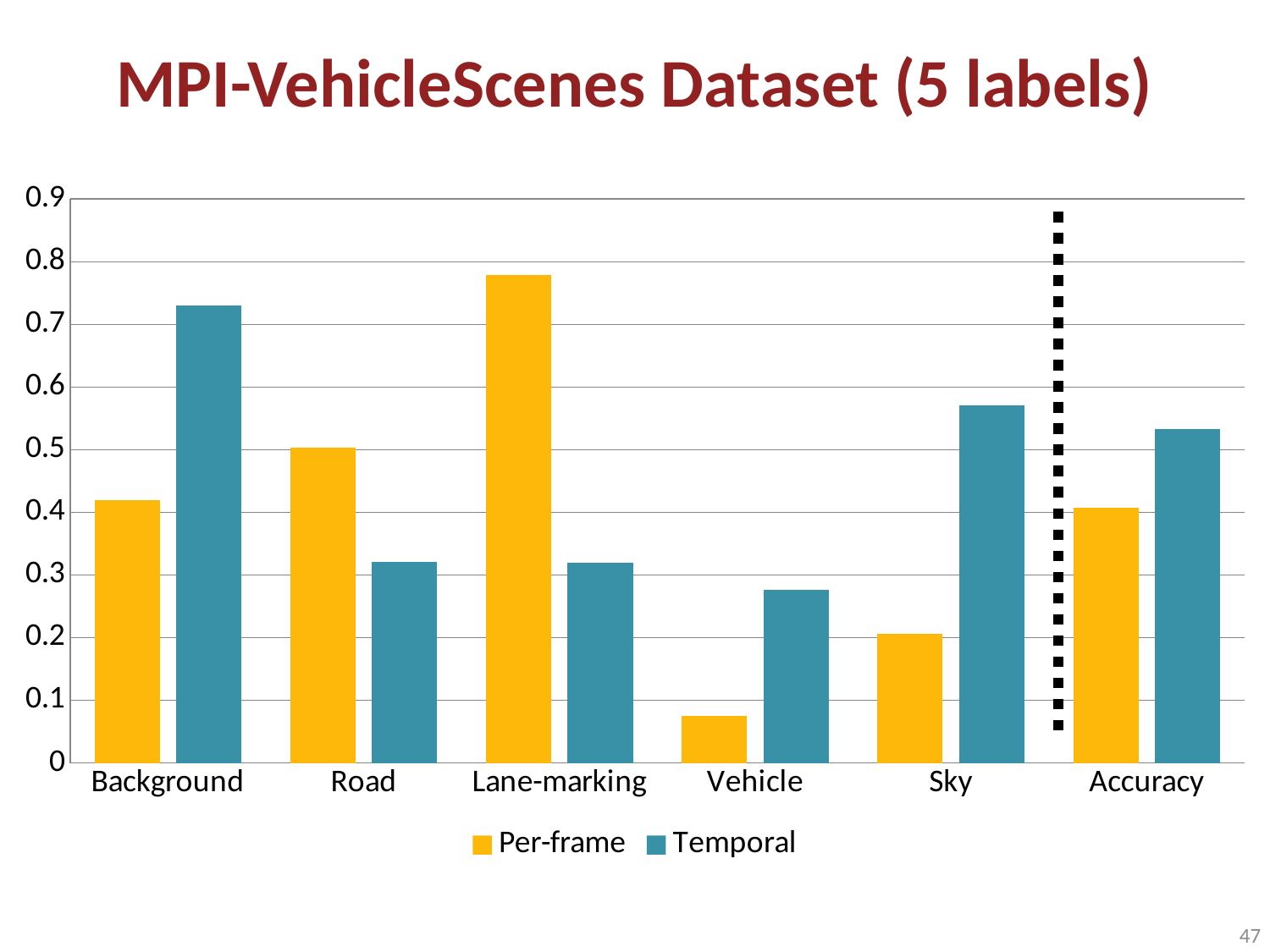

# MPI-VehicleScenes Dataset (5 labels)

### Chart

| Category | Per-frame | Temporal |
|---|---|---|
| Background | 0.42 | 0.73 |
| Road | 0.503 | 0.321 |
| Lane-marking | 0.779 | 0.319 |
| Vehicle | 0.075 | 0.276 |
| Sky | 0.206 | 0.571 |
| Accuracy | 0.407 | 0.533 |
47